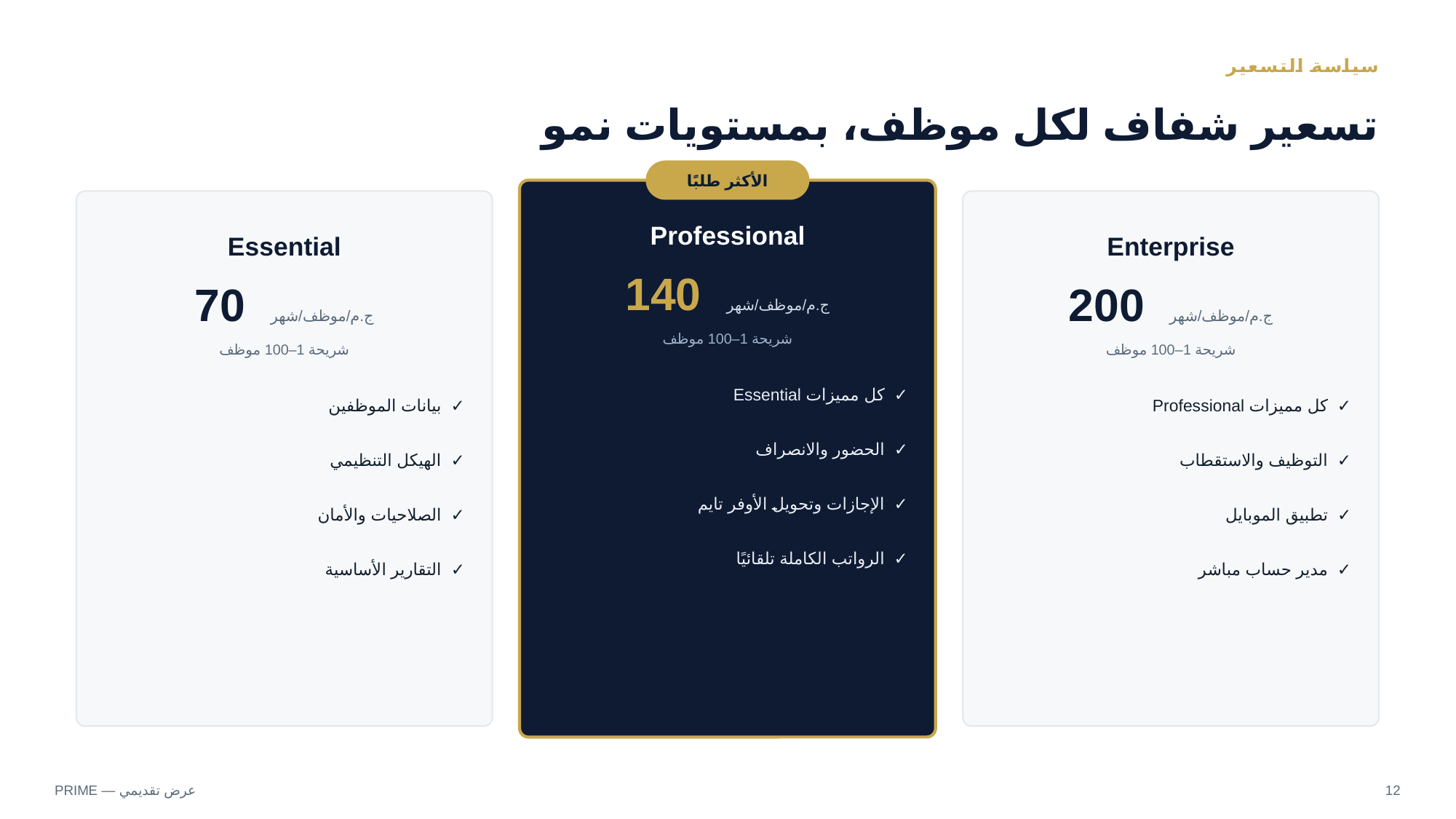

سياسة التسعير
تسعير شفاف لكل موظف، بمستويات نمو

الأكثر طلبًا

Professional
Essential
Enterprise
140  ج.م/موظف/شهر
70  ج.م/موظف/شهر
200  ج.م/موظف/شهر
شريحة 1–100 موظف
شريحة 1–100 موظف
شريحة 1–100 موظف
✓  كل مميزات Essential
✓  بيانات الموظفين
✓  كل مميزات Professional
✓  الحضور والانصراف
✓  الهيكل التنظيمي
✓  التوظيف والاستقطاب
✓  الإجازات وتحويل الأوفر تايم
✓  الصلاحيات والأمان
✓  تطبيق الموبايل
✓  الرواتب الكاملة تلقائيًا
✓  التقارير الأساسية
✓  مدير حساب مباشر
PRIME — عرض تقديمي
12